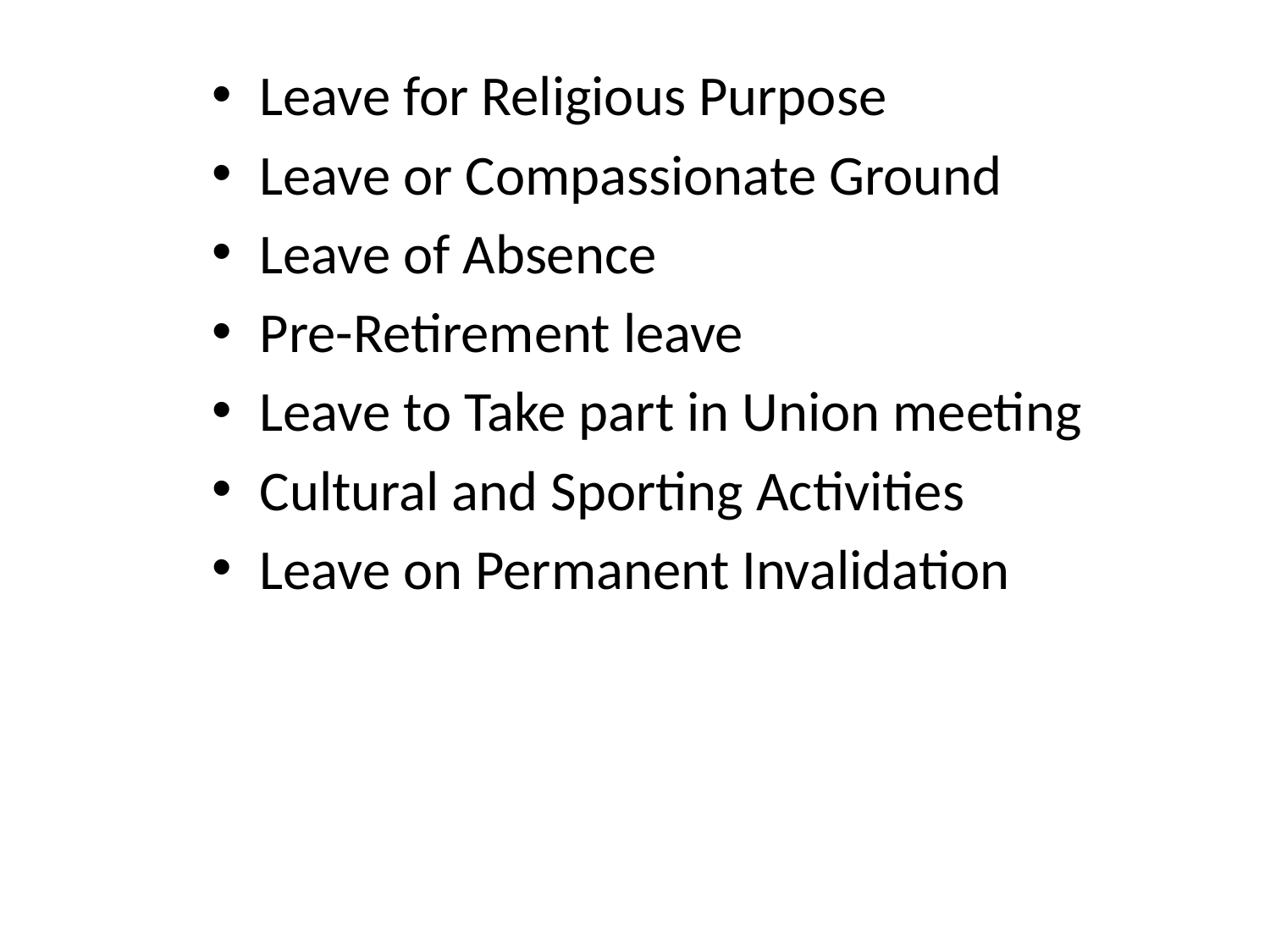

Leave for Religious Purpose
Leave or Compassionate Ground
Leave of Absence
Pre-Retirement leave
Leave to Take part in Union meeting
Cultural and Sporting Activities
Leave on Permanent Invalidation